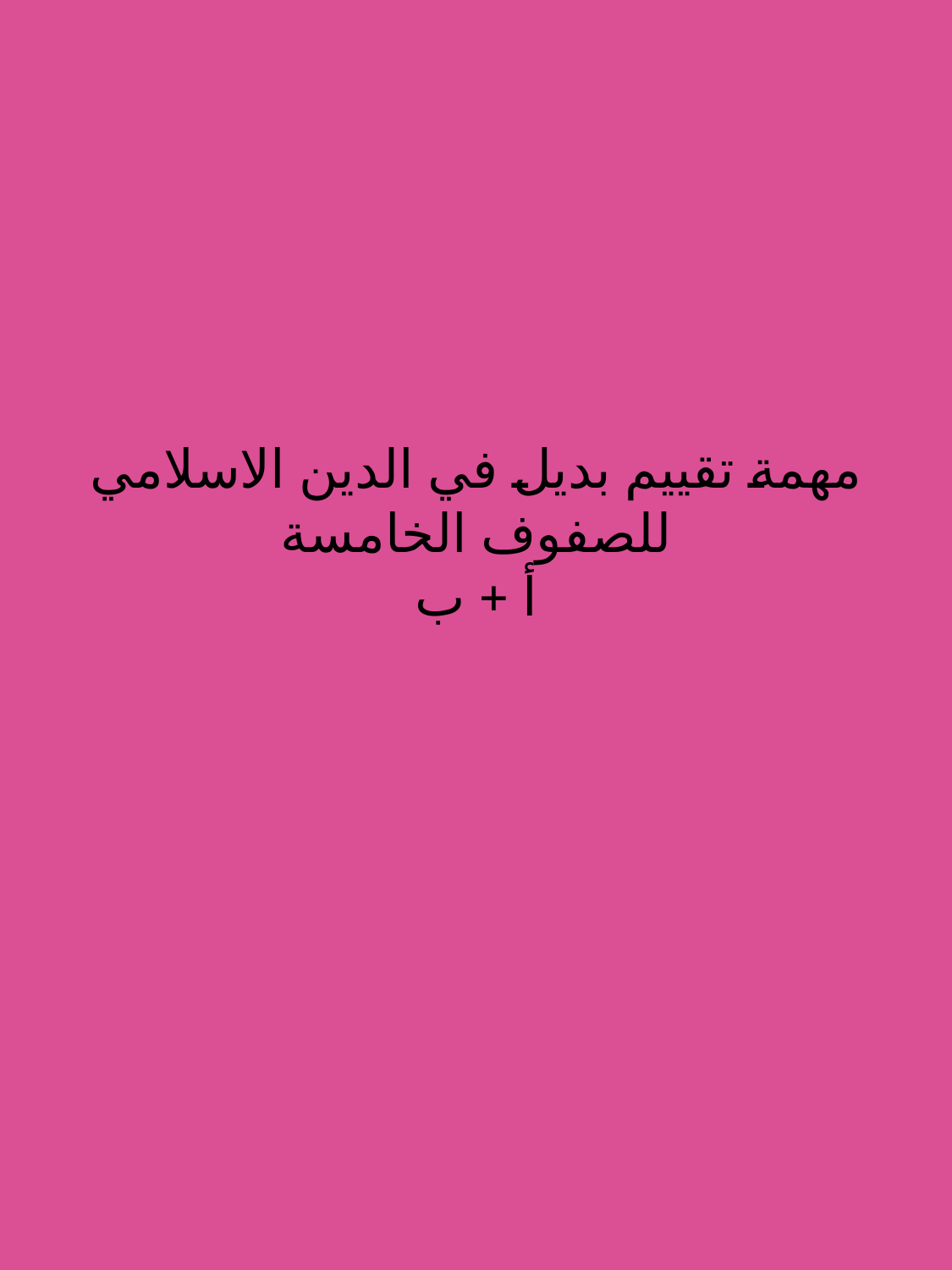

# مهمة تقييم بديل في الدين الاسلامي للصفوف الخامسة أ + ب